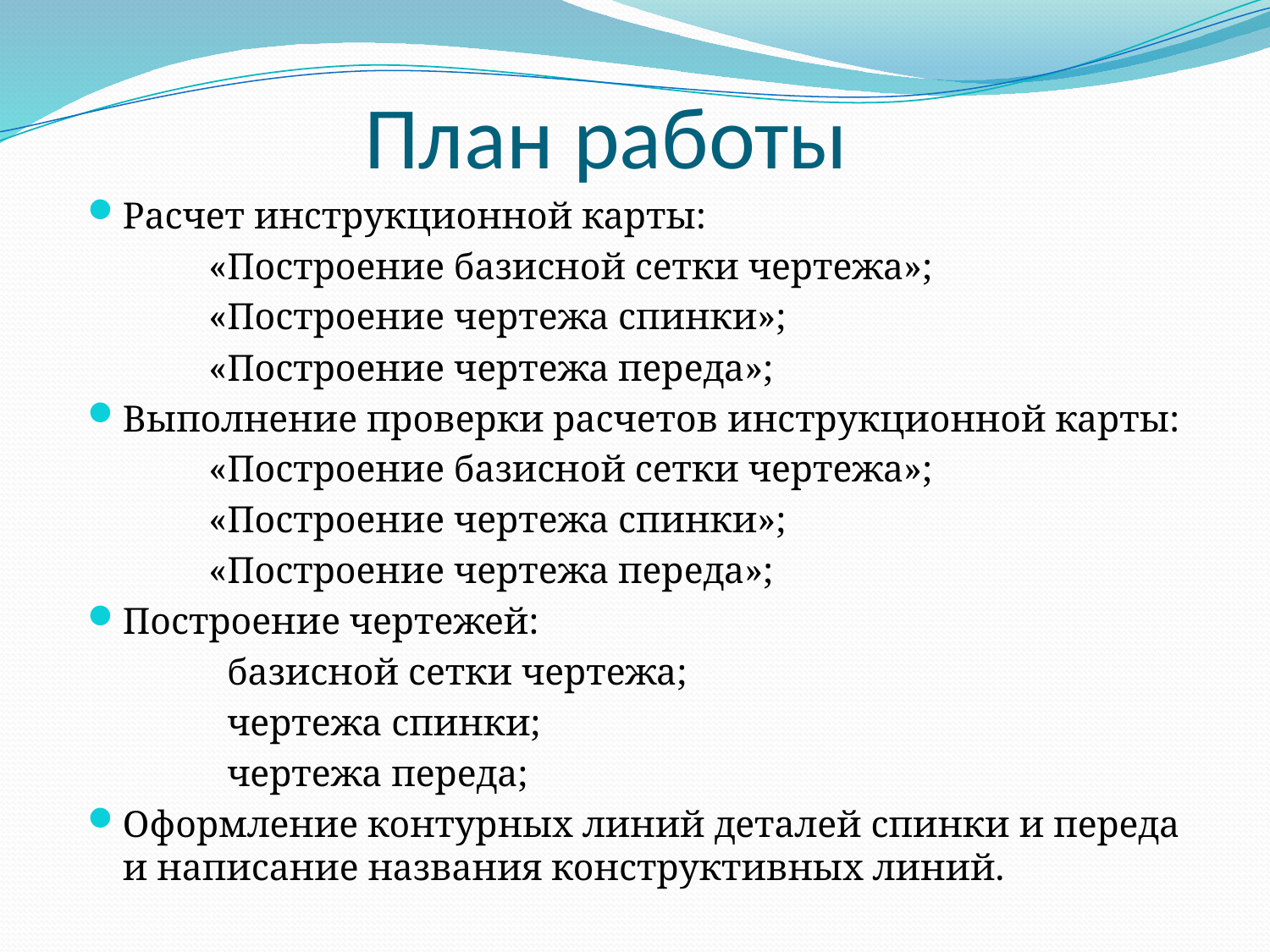

# План работы
Расчет инструкционной карты:
             «Построение базисной сетки чертежа»;
             «Построение чертежа спинки»;
             «Построение чертежа переда»;
Выполнение проверки расчетов инструкционной карты:
             «Построение базисной сетки чертежа»;
             «Построение чертежа спинки»;
             «Построение чертежа переда»;
Построение чертежей:
               базисной сетки чертежа;
               чертежа спинки;
               чертежа переда;
Оформление контурных линий деталей спинки и переда и написание названия конструктивных линий.